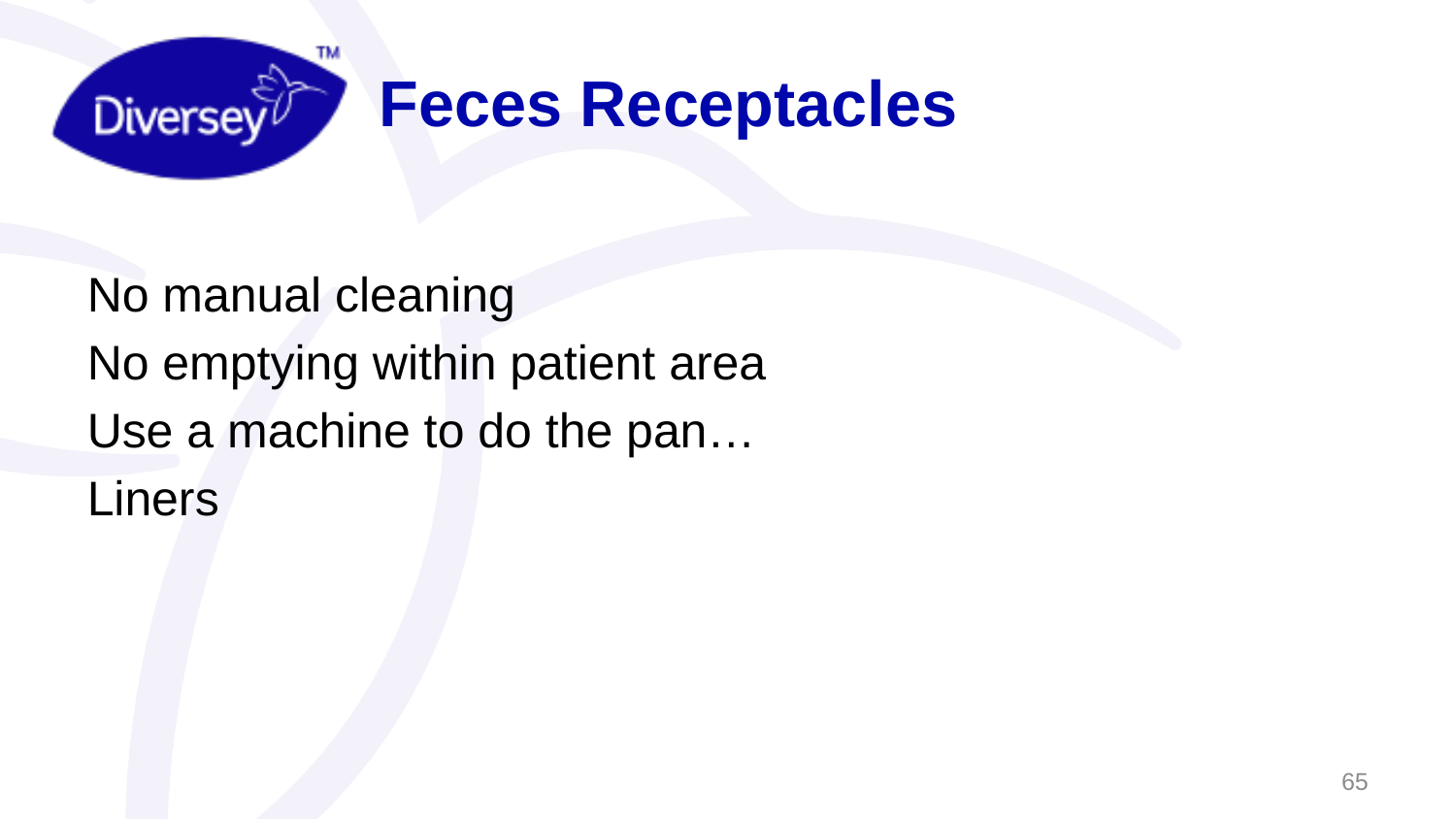

# Feces Receptacles
No manual cleaning
No emptying within patient area
Use a machine to do the pan…
Liners
65